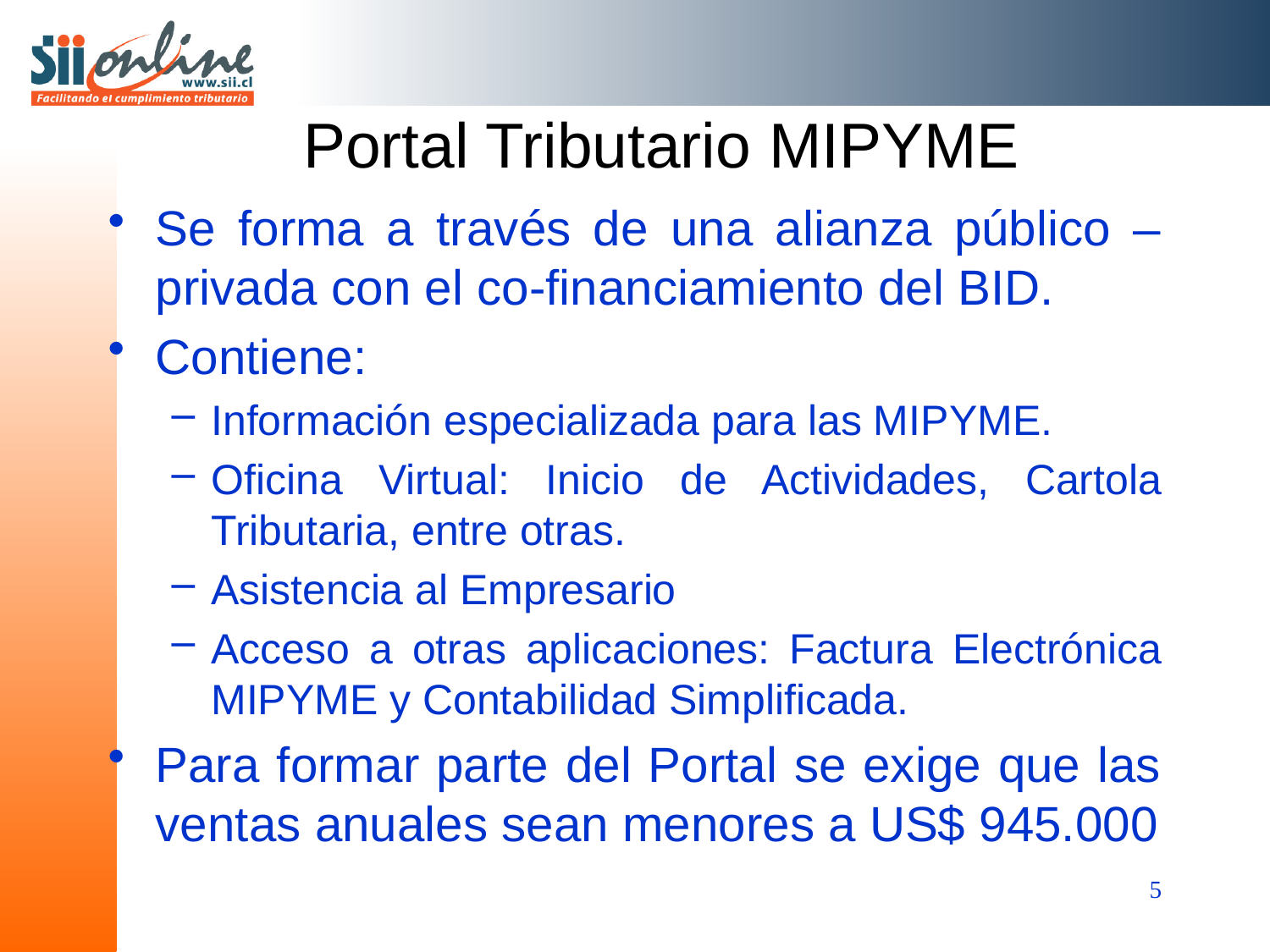

# Portal Tributario MIPYME
Se forma a través de una alianza público – privada con el co-financiamiento del BID.
Contiene:
Información especializada para las MIPYME.
Oficina Virtual: Inicio de Actividades, Cartola Tributaria, entre otras.
Asistencia al Empresario
Acceso a otras aplicaciones: Factura Electrónica MIPYME y Contabilidad Simplificada.
Para formar parte del Portal se exige que las ventas anuales sean menores a US$ 945.000

5